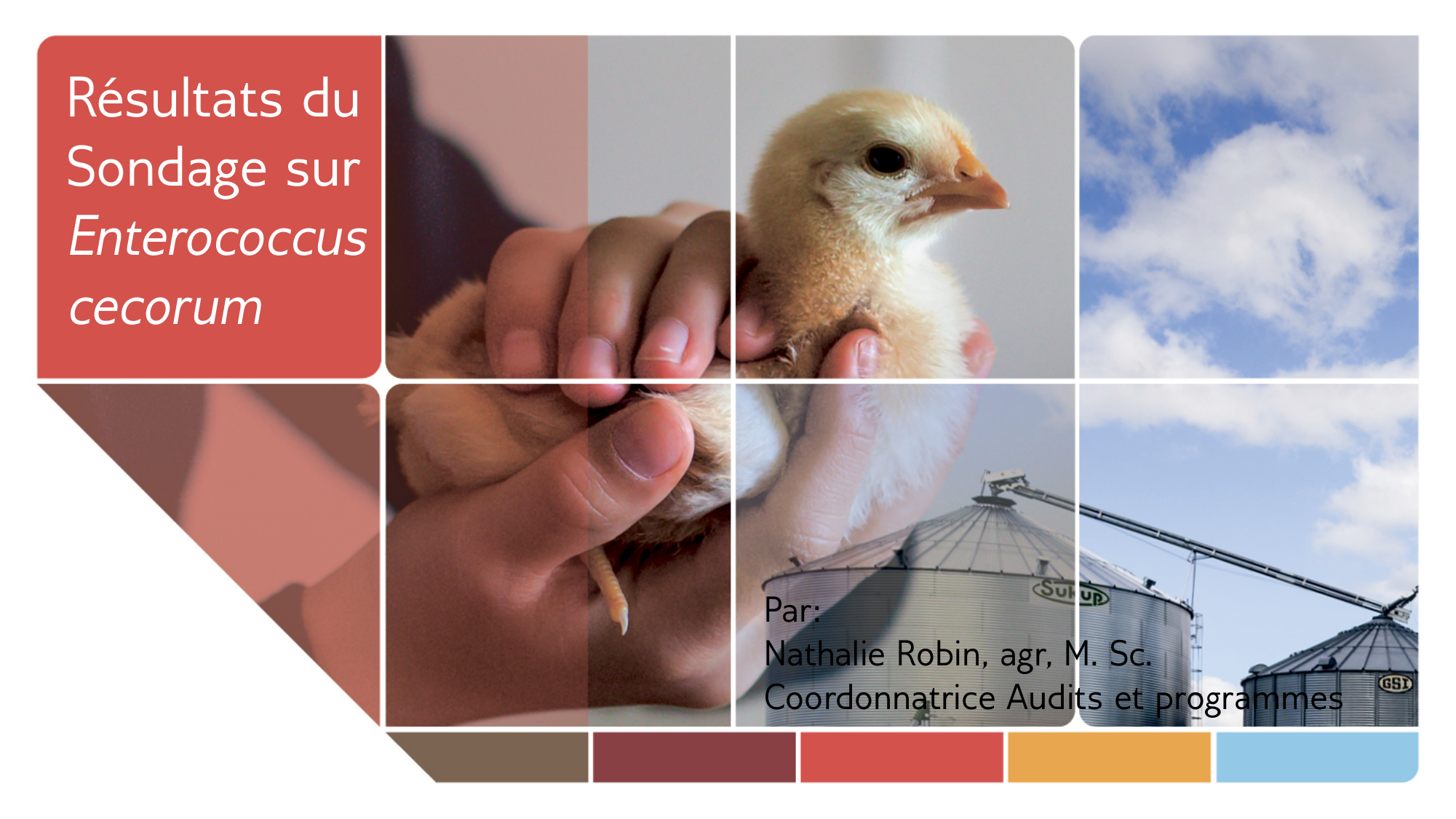

Résultats du
Sondage sur
Enterococcus cecorum
Par:
Nathalie Robin, agr, M. Sc.
Coordonnatrice Audits et programmes